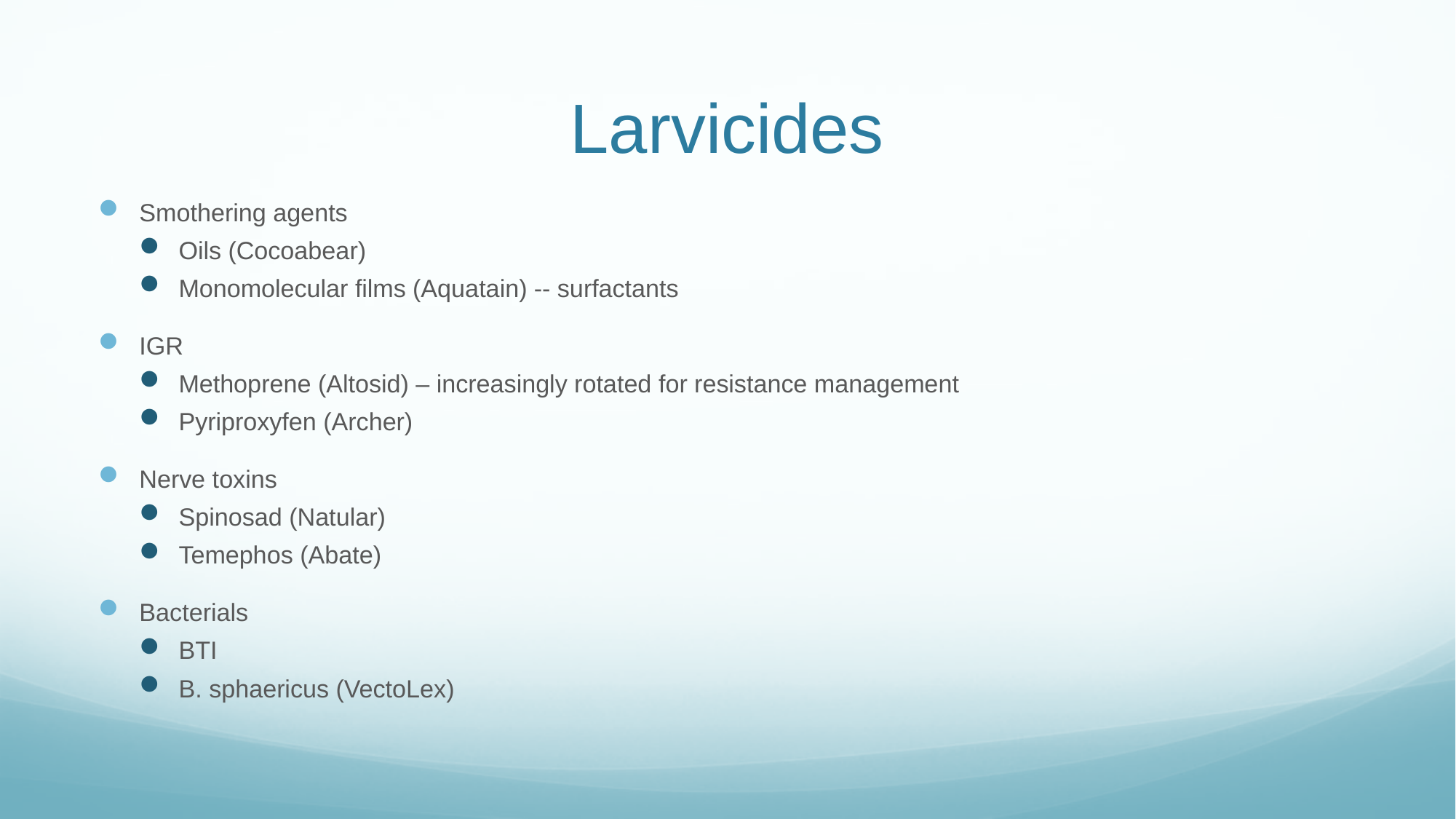

# Larvicides
Smothering agents
Oils (Cocoabear)
Monomolecular films (Aquatain) -- surfactants
IGR
Methoprene (Altosid) – increasingly rotated for resistance management
Pyriproxyfen (Archer)
Nerve toxins
Spinosad (Natular)
Temephos (Abate)
Bacterials
BTI
B. sphaericus (VectoLex)